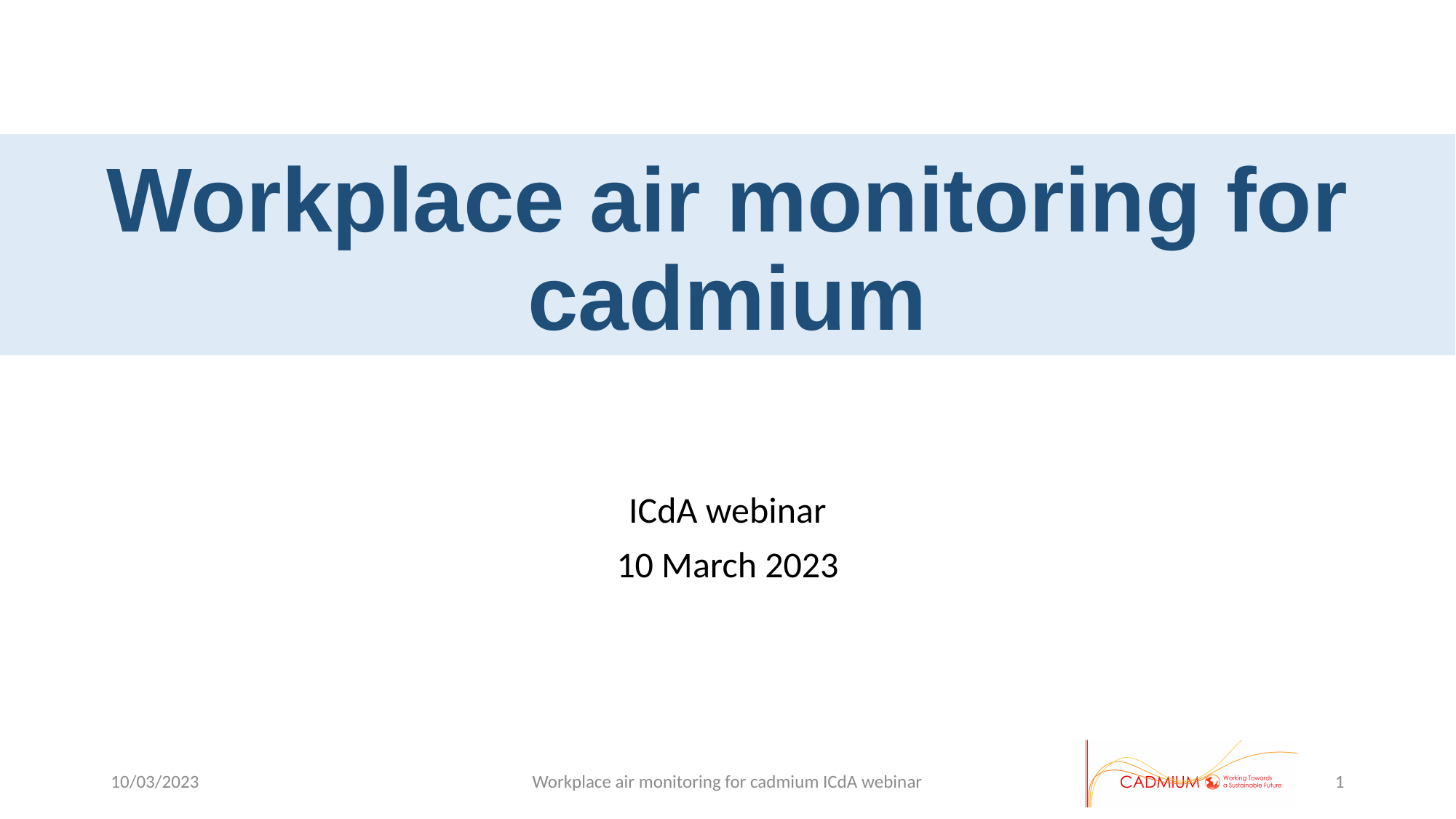

# Workplace air monitoring for cadmium
ICdA webinar
10 March 2023
10/03/2023
Workplace air monitoring for cadmium ICdA webinar
1